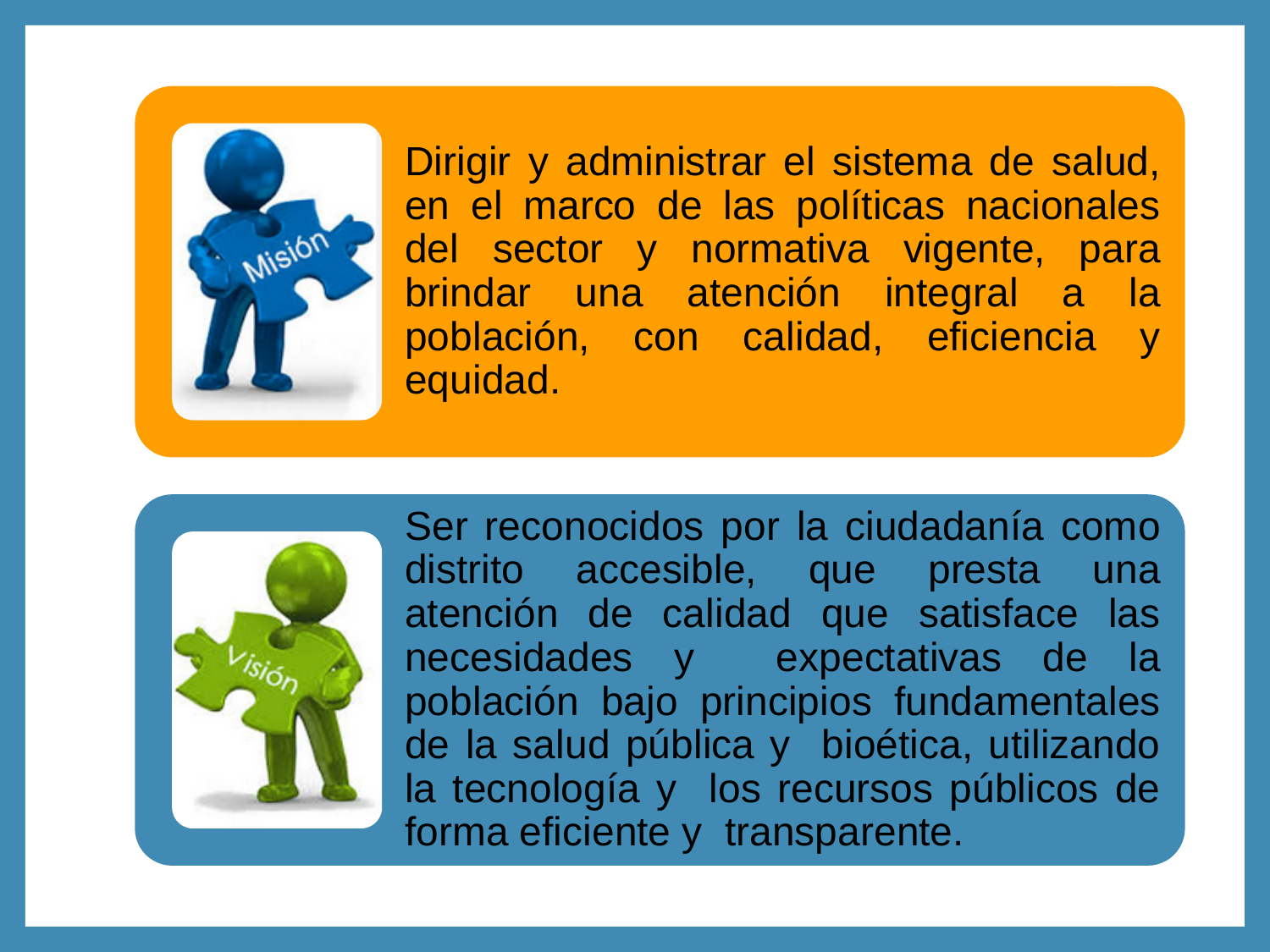

Dirigir y administrar el sistema de salud, en el marco de las políticas nacionales del sector y normativa vigente, para brindar una atención integral a la población, con calidad, eficiencia y equidad.
Ser reconocidos por la ciudadanía como distrito accesible, que presta una atención de calidad que satisface las necesidades y  expectativas de la población bajo principios fundamentales de la salud pública y  bioética, utilizando la tecnología y  los recursos públicos de forma eficiente y  transparente.